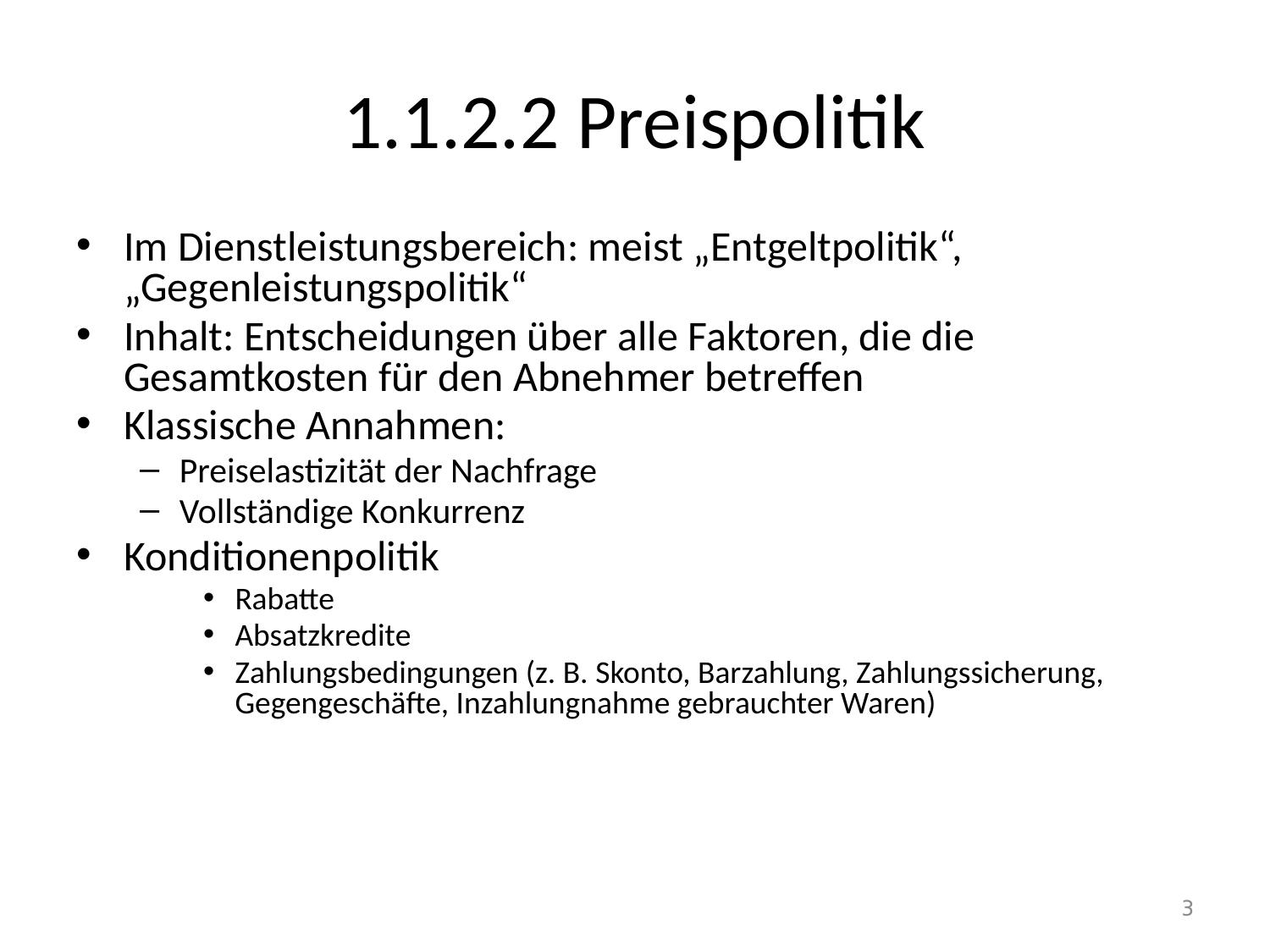

# 1.1.2.2 Preispolitik
Im Dienstleistungsbereich: meist „Entgeltpolitik“, „Gegenleistungspolitik“
Inhalt: Entscheidungen über alle Faktoren, die die Gesamtkosten für den Abnehmer betreffen
Klassische Annahmen:
Preiselastizität der Nachfrage
Vollständige Konkurrenz
Konditionenpolitik
Rabatte
Absatzkredite
Zahlungsbedingungen (z. B. Skonto, Barzahlung, Zahlungssicherung, Gegengeschäfte, Inzahlungnahme gebrauchter Waren)

3